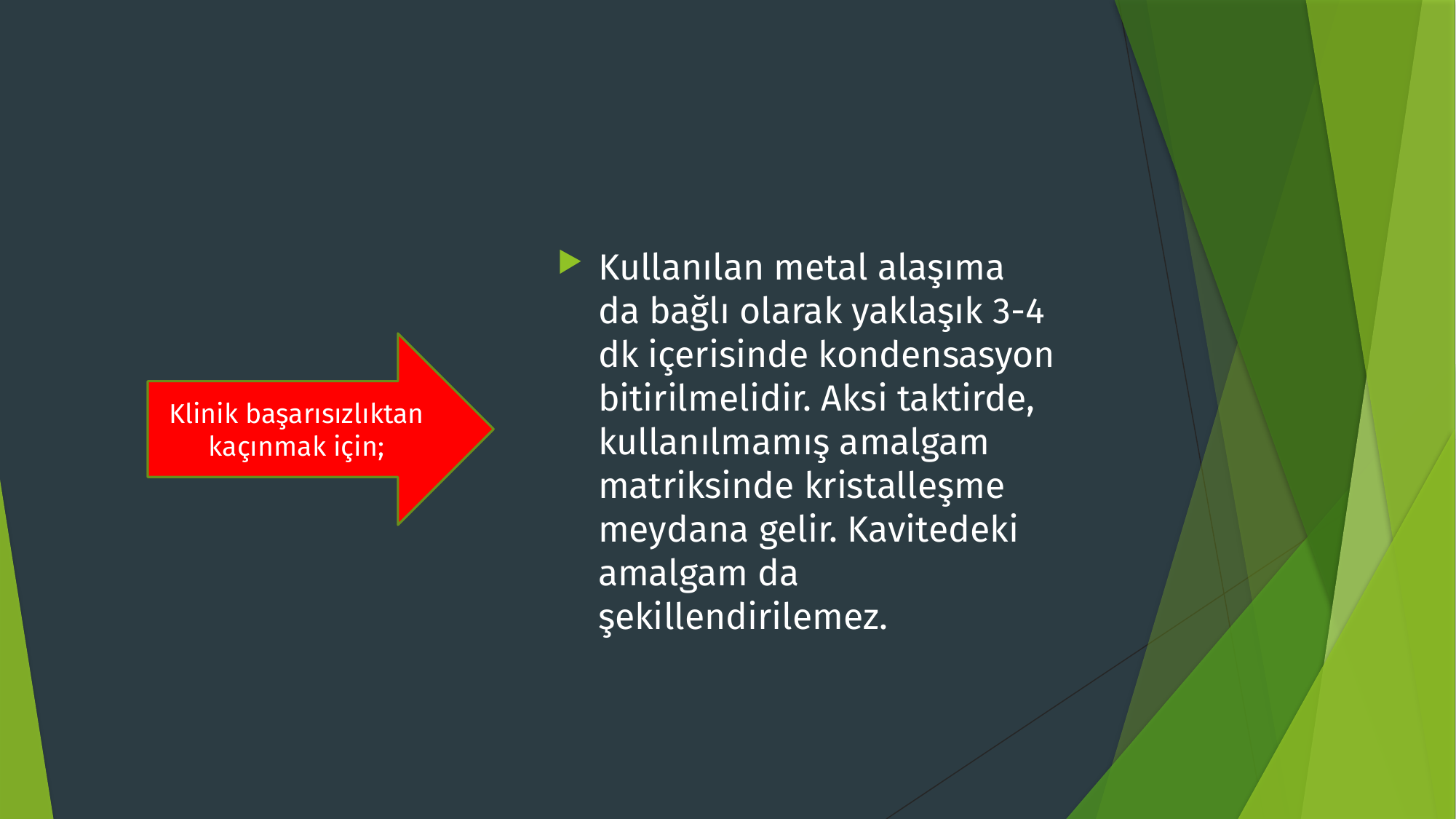

#
Kullanılan metal alaşıma da bağlı olarak yaklaşık 3-4 dk içerisinde kondensasyon bitirilmelidir. Aksi taktirde, kullanılmamış amalgam matriksinde kristalleşme meydana gelir. Kavitedeki amalgam da şekillendirilemez.
Klinik başarısızlıktan kaçınmak için;